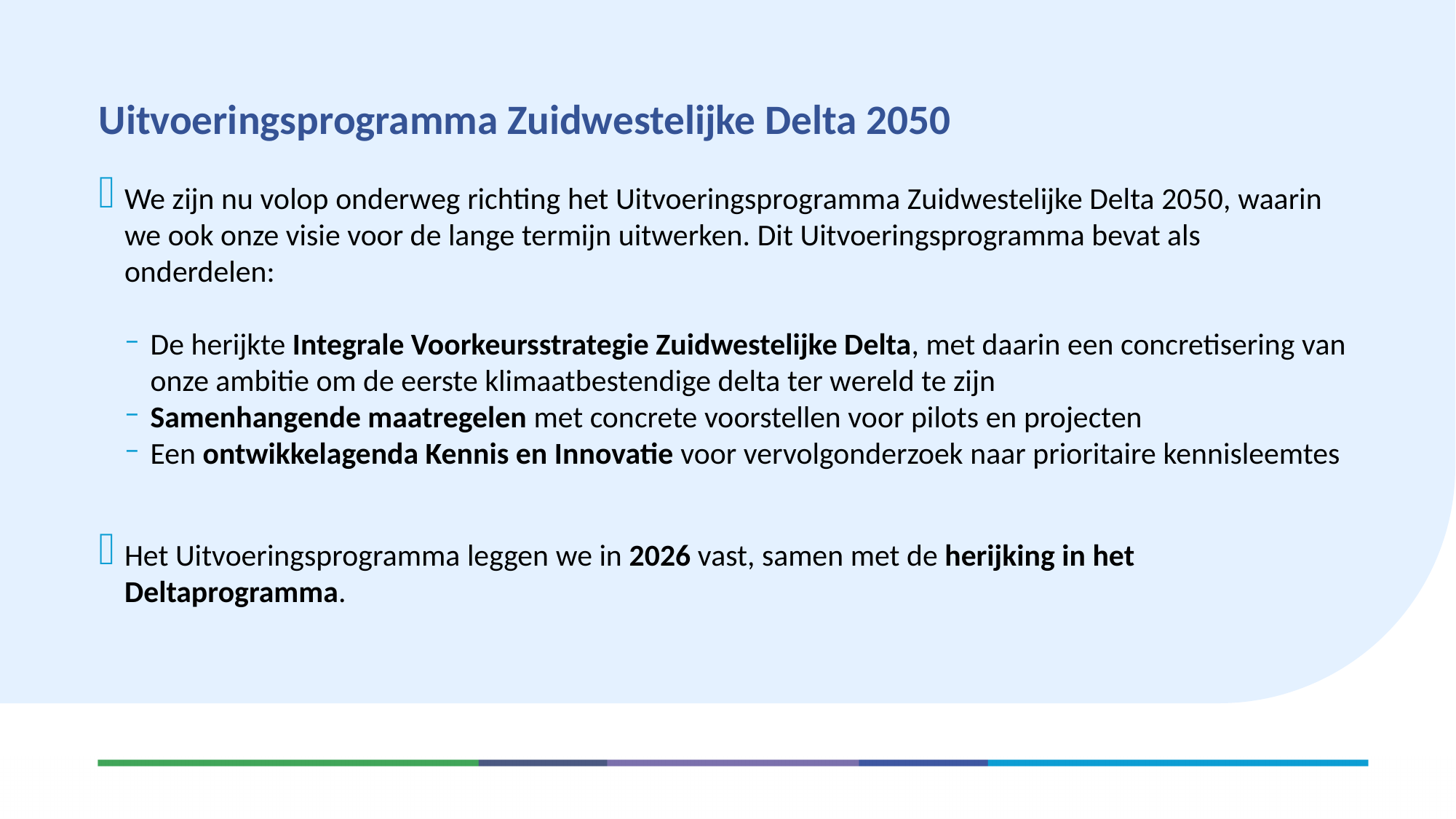

# Uitvoeringsprogramma Zuidwestelijke Delta 2050
We zijn nu volop onderweg richting het Uitvoeringsprogramma Zuidwestelijke Delta 2050, waarin we ook onze visie voor de lange termijn uitwerken. Dit Uitvoeringsprogramma bevat als onderdelen:

De herijkte Integrale Voorkeursstrategie Zuidwestelijke Delta, met daarin een concretisering van onze ambitie om de eerste klimaatbestendige delta ter wereld te zijn
Samenhangende maatregelen met concrete voorstellen voor pilots en projecten
Een ontwikkelagenda Kennis en Innovatie voor vervolgonderzoek naar prioritaire kennisleemtes

Het Uitvoeringsprogramma leggen we in 2026 vast, samen met de herijking in het Deltaprogramma.